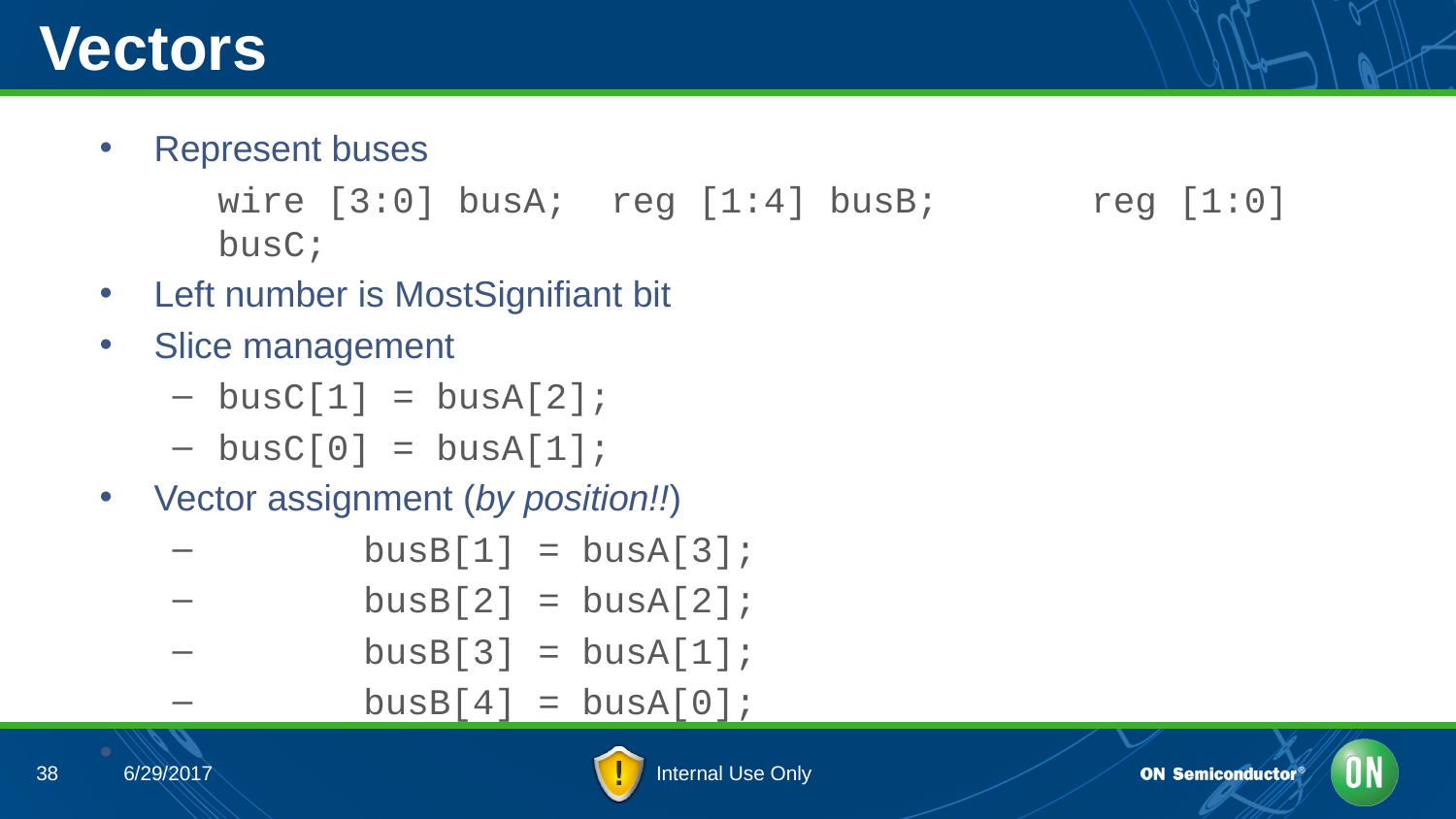

# Vectors
Represent buses
	wire [3:0] busA;  reg [1:4] busB; 	reg [1:0] busC;
Left number is MostSignifiant bit
Slice management
busC[1] = busA[2];
busC[0] = busA[1];
Vector assignment (by position!!)
	busB[1] = busA[3];
	busB[2] = busA[2];
	busB[3] = busA[1];
	busB[4] = busA[0];